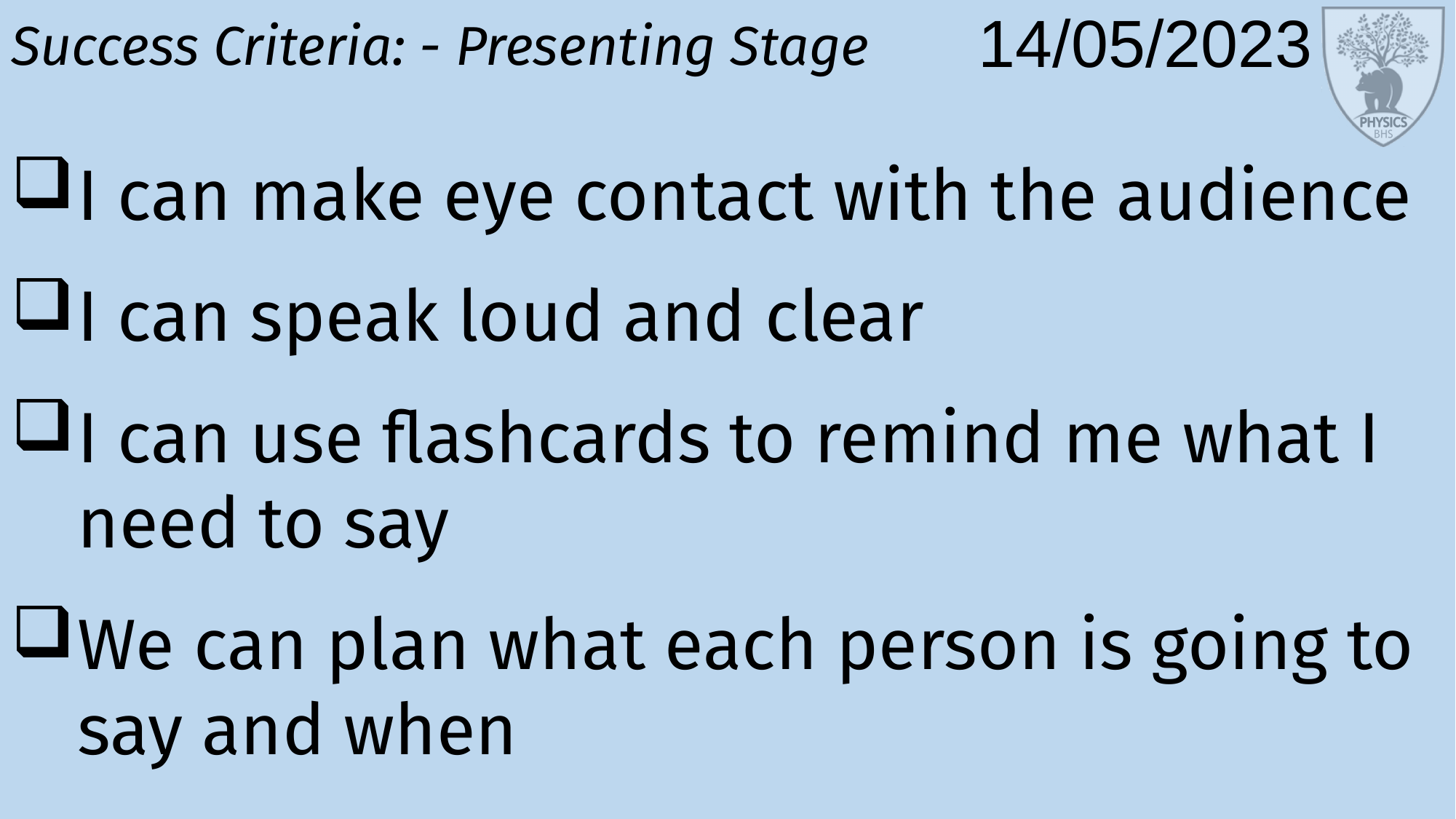

Success Criteria: - Presenting Stage
I can make eye contact with the audience
I can speak loud and clear
I can use flashcards to remind me what I need to say
We can plan what each person is going to say and when
# Transport and Forces
Learning Intentions:
We are learning about balanced forces